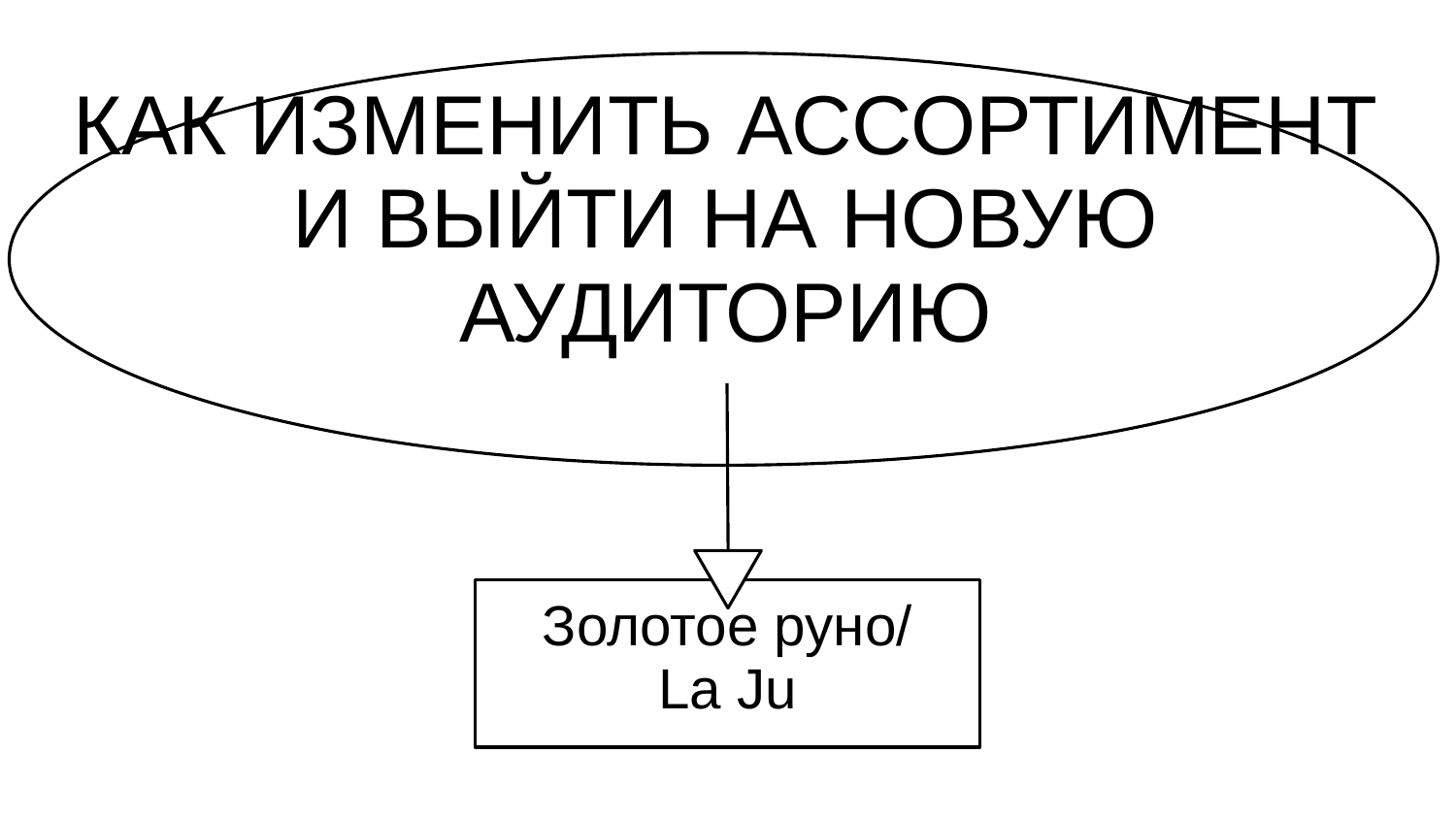

# КАК ИЗМЕНИТЬ АССОРТИМЕНТ И ВЫЙТИ НА НОВУЮ АУДИТОРИЮ

Золотое руно/
La Ju